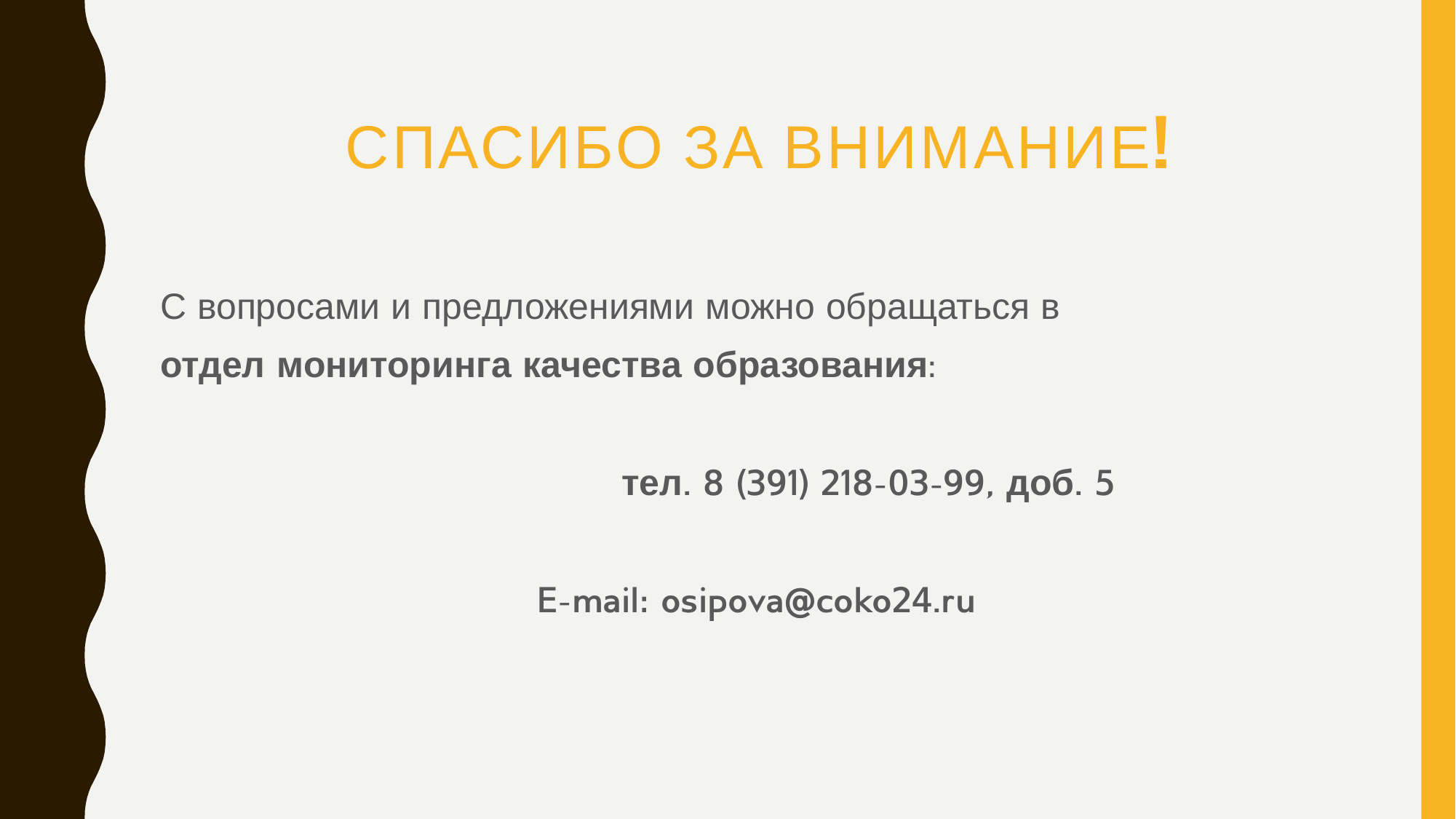

# СпАСИБО ЗА ВНИМАНИЕ!
С вопросами и предложениями можно обращаться в
отдел мониторинга качества образования:

                                       тел. 8 (391) 218-03-99, доб. 5

E-mail: osipova@coko24.ru